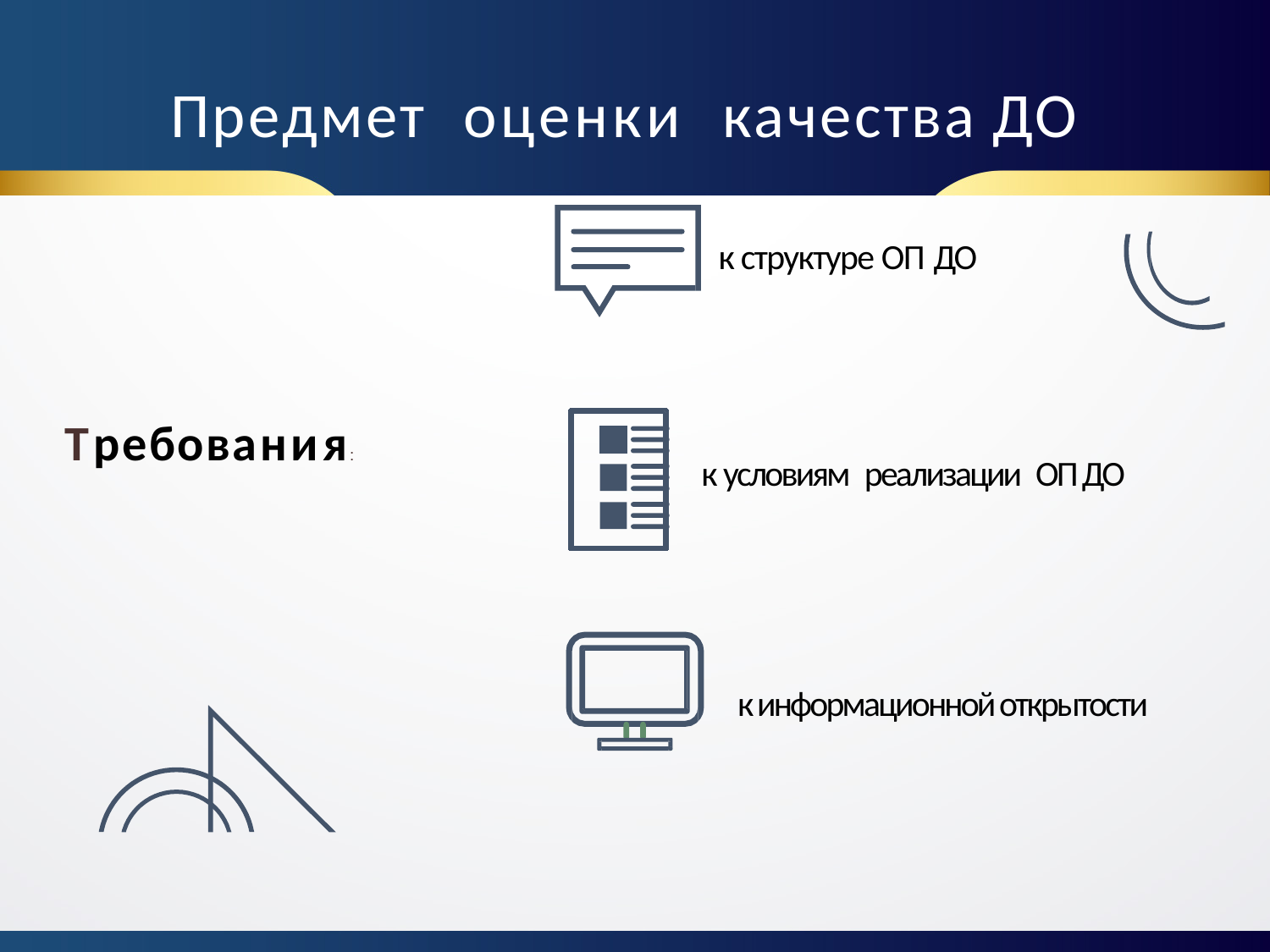

# Предмет  оценки  качества ДО

к структуре ОП ДО

Требования:

к условиям  реализации  ОП ДО

к информационной открытости